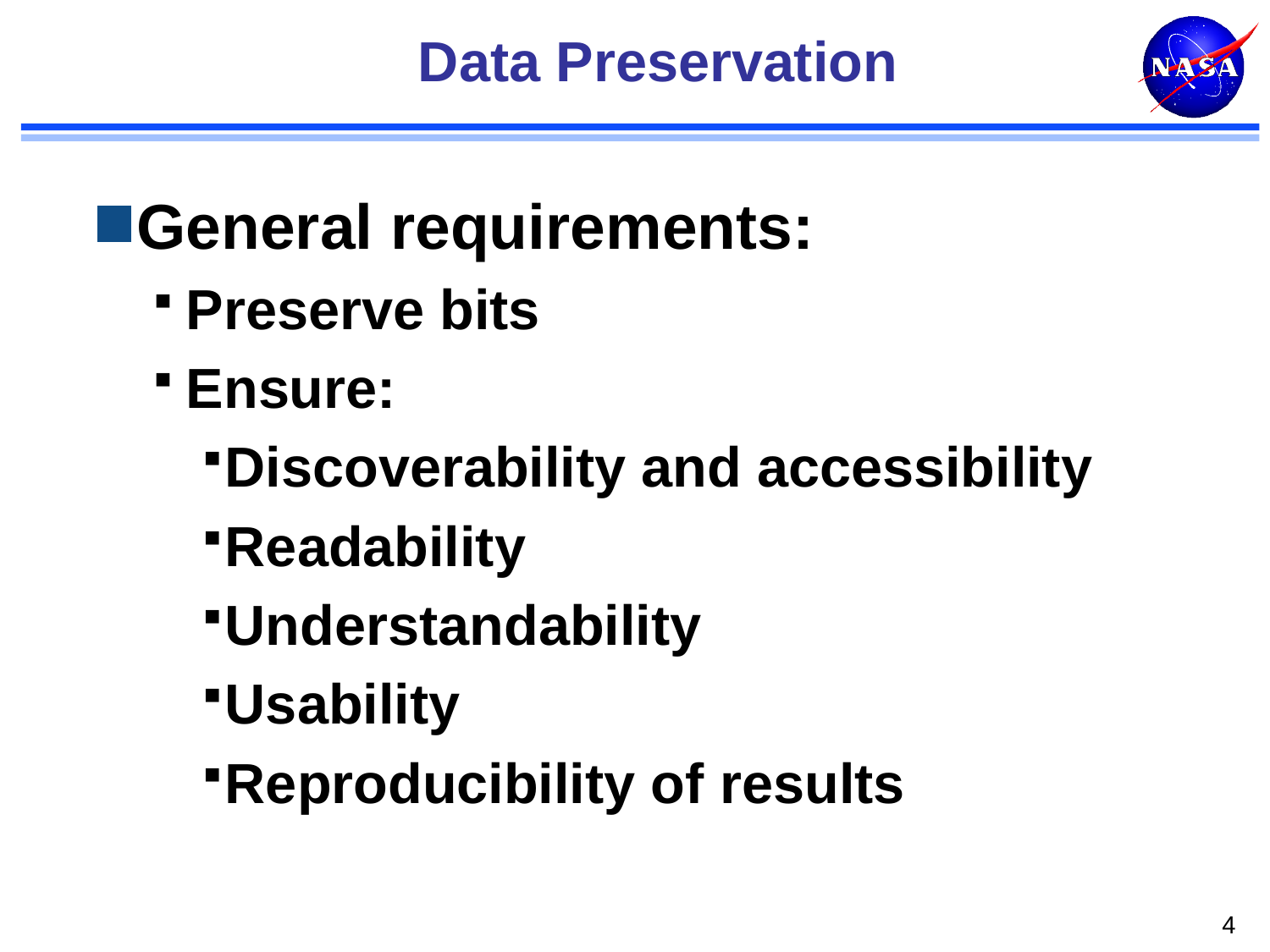

# Data Preservation
General requirements:
Preserve bits
Ensure:
Discoverability and accessibility
Readability
Understandability
Usability
Reproducibility of results
4